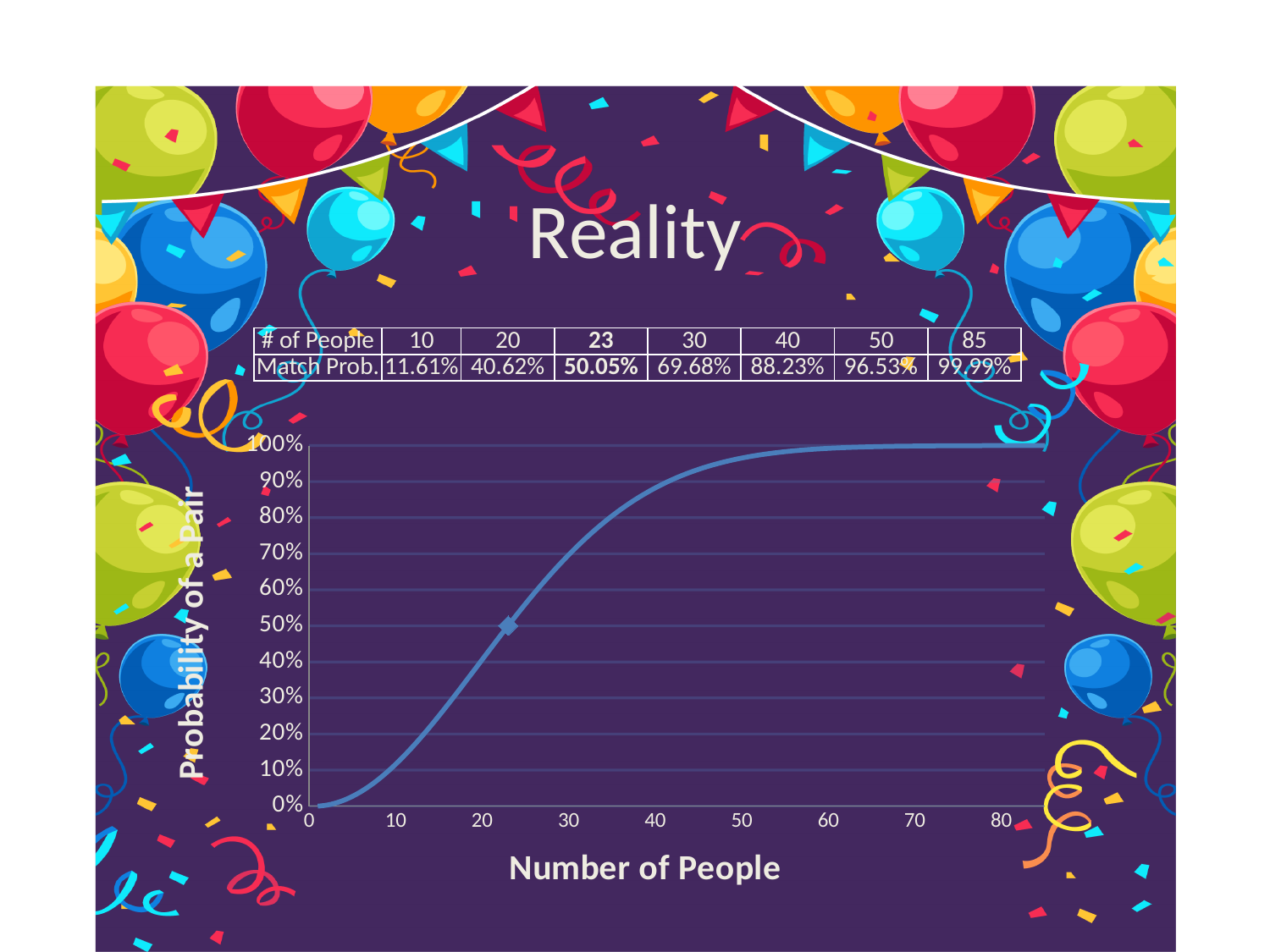

# Reality
| # of People | 10 | 20 | 23 | 30 | 40 | 50 | 85 |
| --- | --- | --- | --- | --- | --- | --- | --- |
| Match Prob. | 11.61% | 40.62% | 50.05% | 69.68% | 88.23% | 96.53% | 99.99% |

### Chart

| Category | Match Prob |
|---|---|